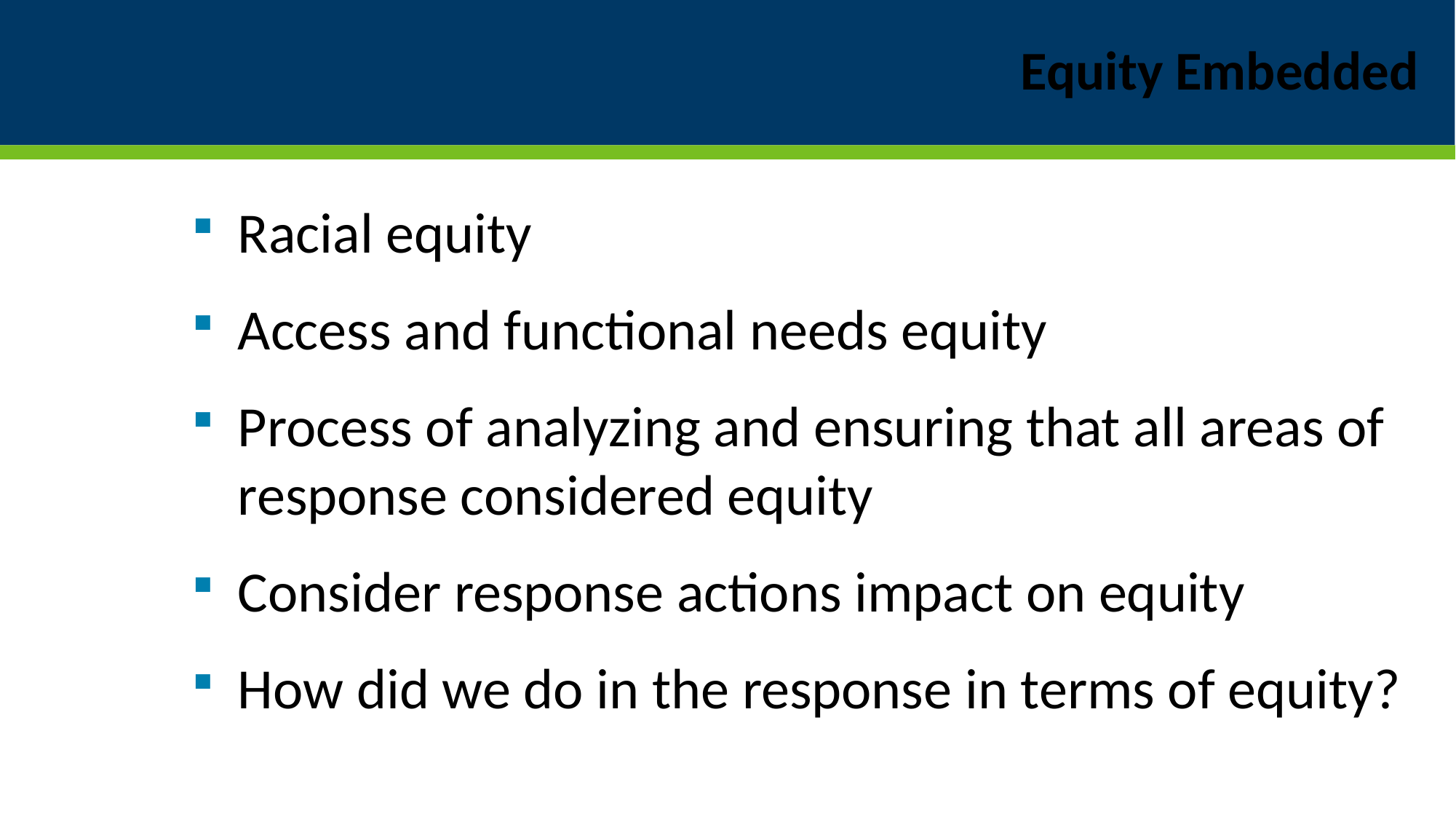

# Equity Embedded
Racial equity
Access and functional needs equity
Process of analyzing and ensuring that all areas of response considered equity
Consider response actions impact on equity
How did we do in the response in terms of equity?

5